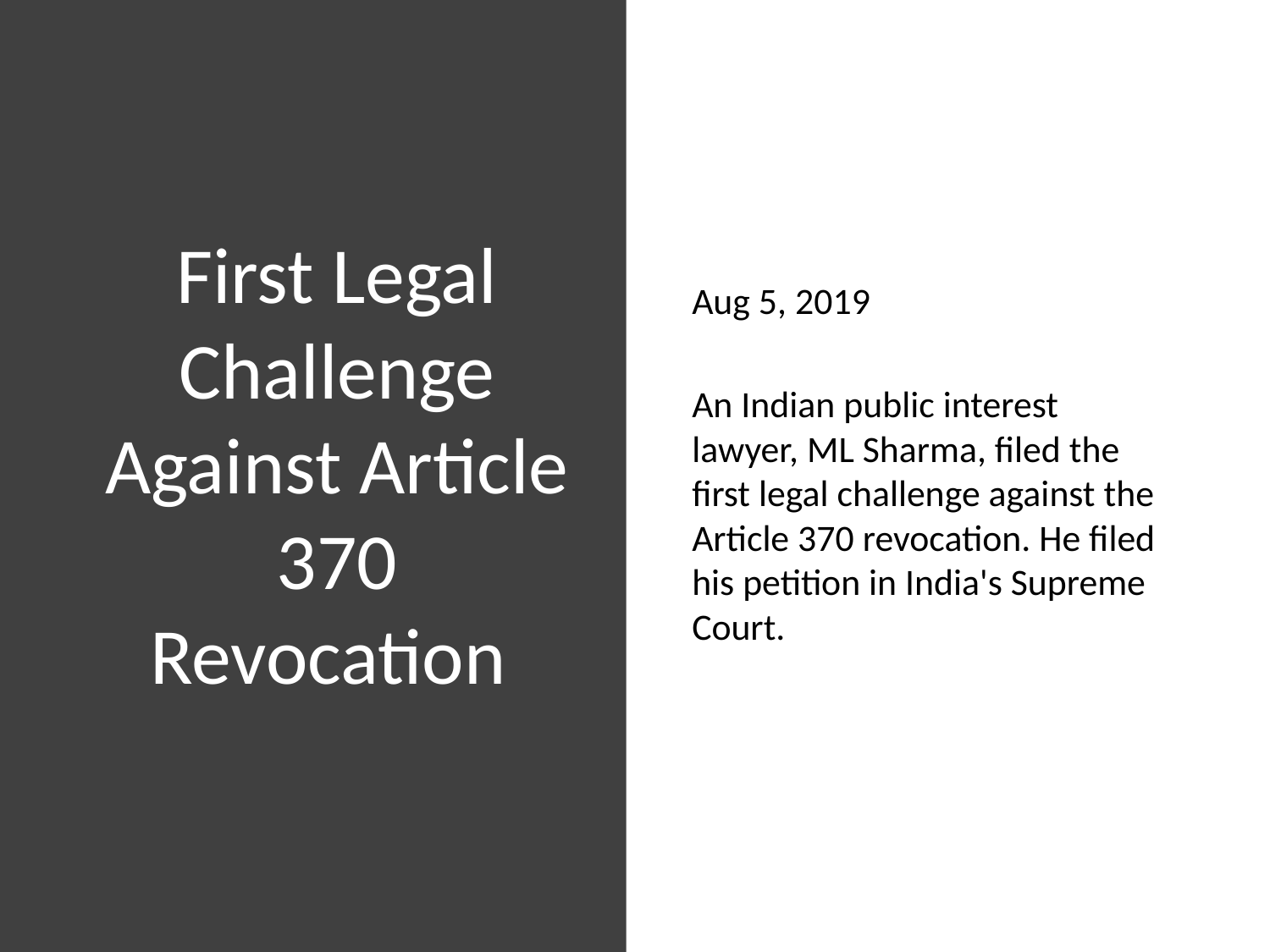

# First Legal Challenge Against Article 370 Revocation
Aug 5, 2019

An Indian public interest lawyer, ML Sharma, filed the first legal challenge against the Article 370 revocation. He filed his petition in India's Supreme Court.